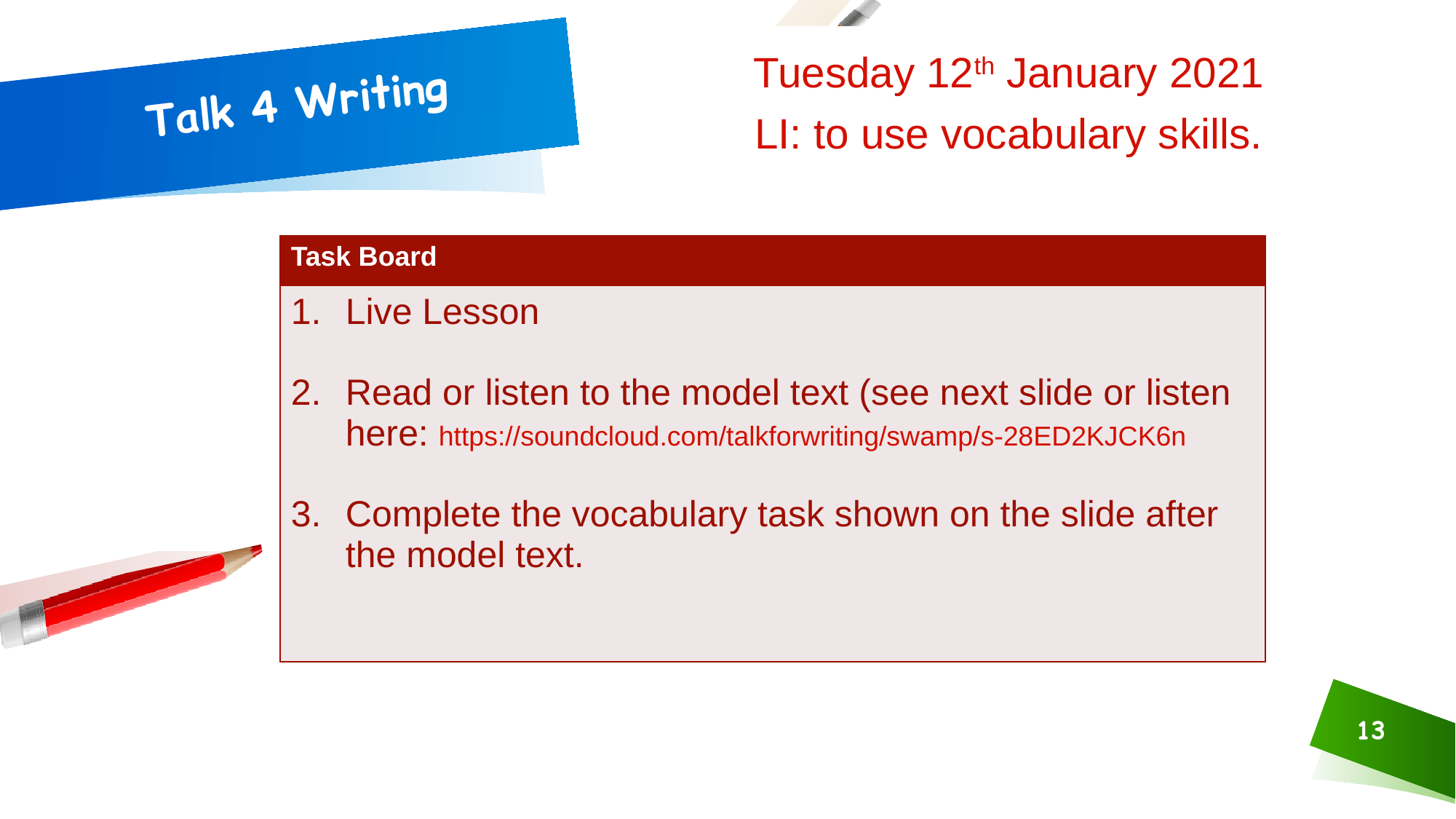

Tuesday 12th January 2021
LI: to use vocabulary skills.
# Talk 4 Writing
| Task Board |
| --- |
| Live Lesson Read or listen to the model text (see next slide or listen here: https://soundcloud.com/talkforwriting/swamp/s-28ED2KJCK6n Complete the vocabulary task shown on the slide after the model text. |
13